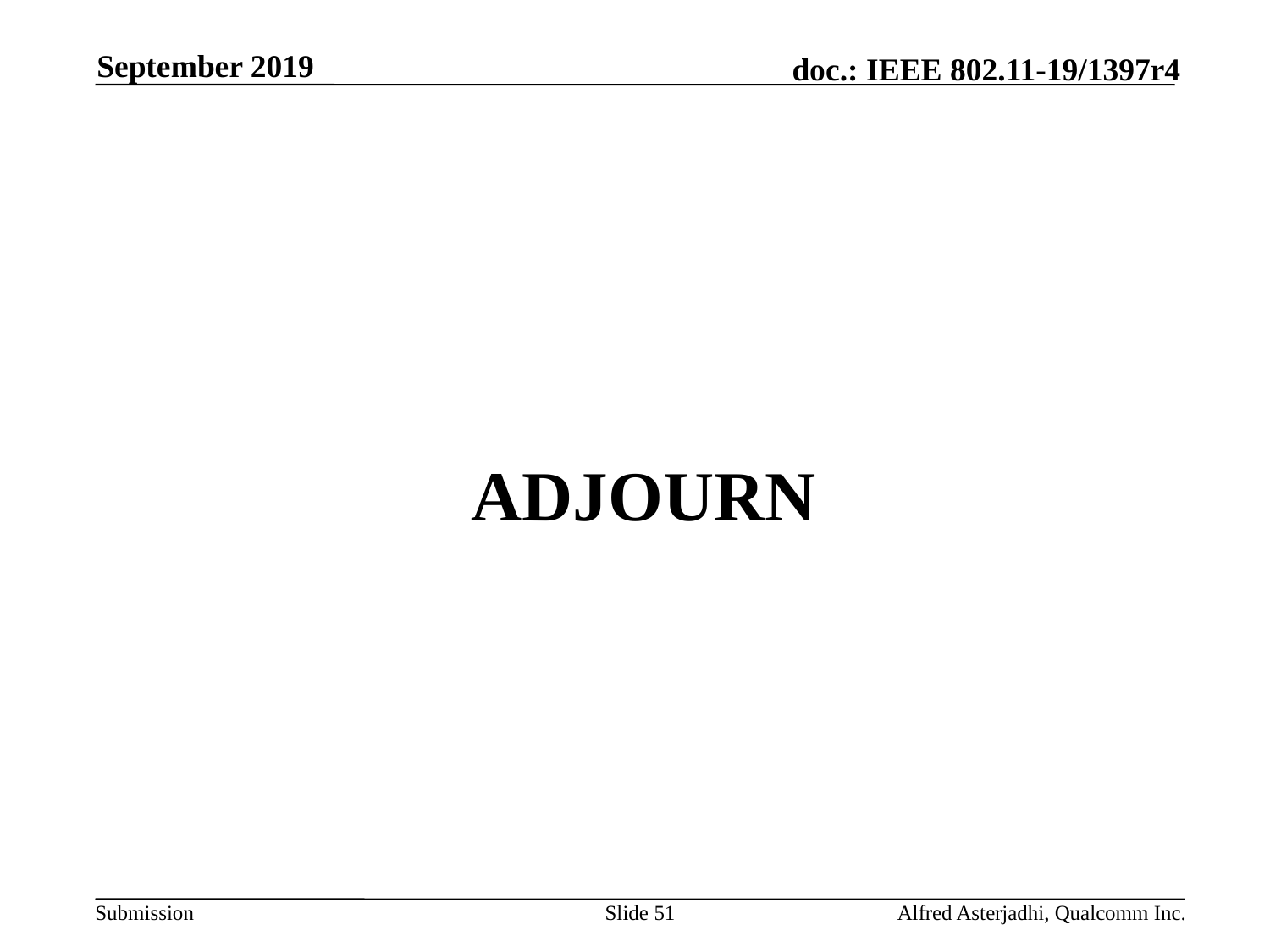

September 2019
# adjourn
Slide 51
Alfred Asterjadhi, Qualcomm Inc.